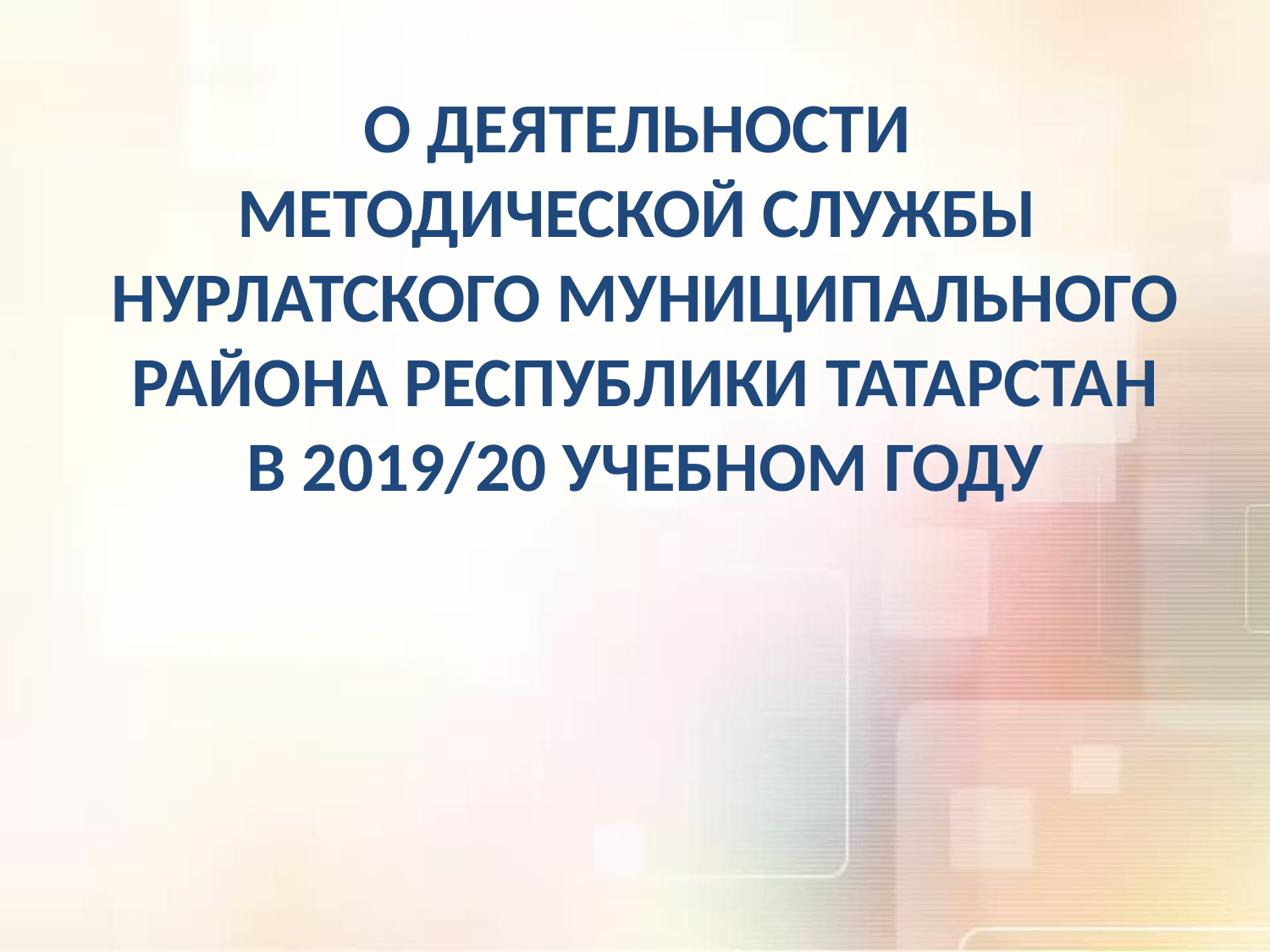

О ДЕЯТЕЛЬНОСТИ
МЕТОДИЧЕСКОЙ СЛУЖБЫ
НУРЛАТСКОГО МУНИЦИПАЛЬНОГО РАЙОНА РЕСПУБЛИКИ ТАТАРСТАН
В 2019/20 УЧЕБНОМ ГОДУ
#